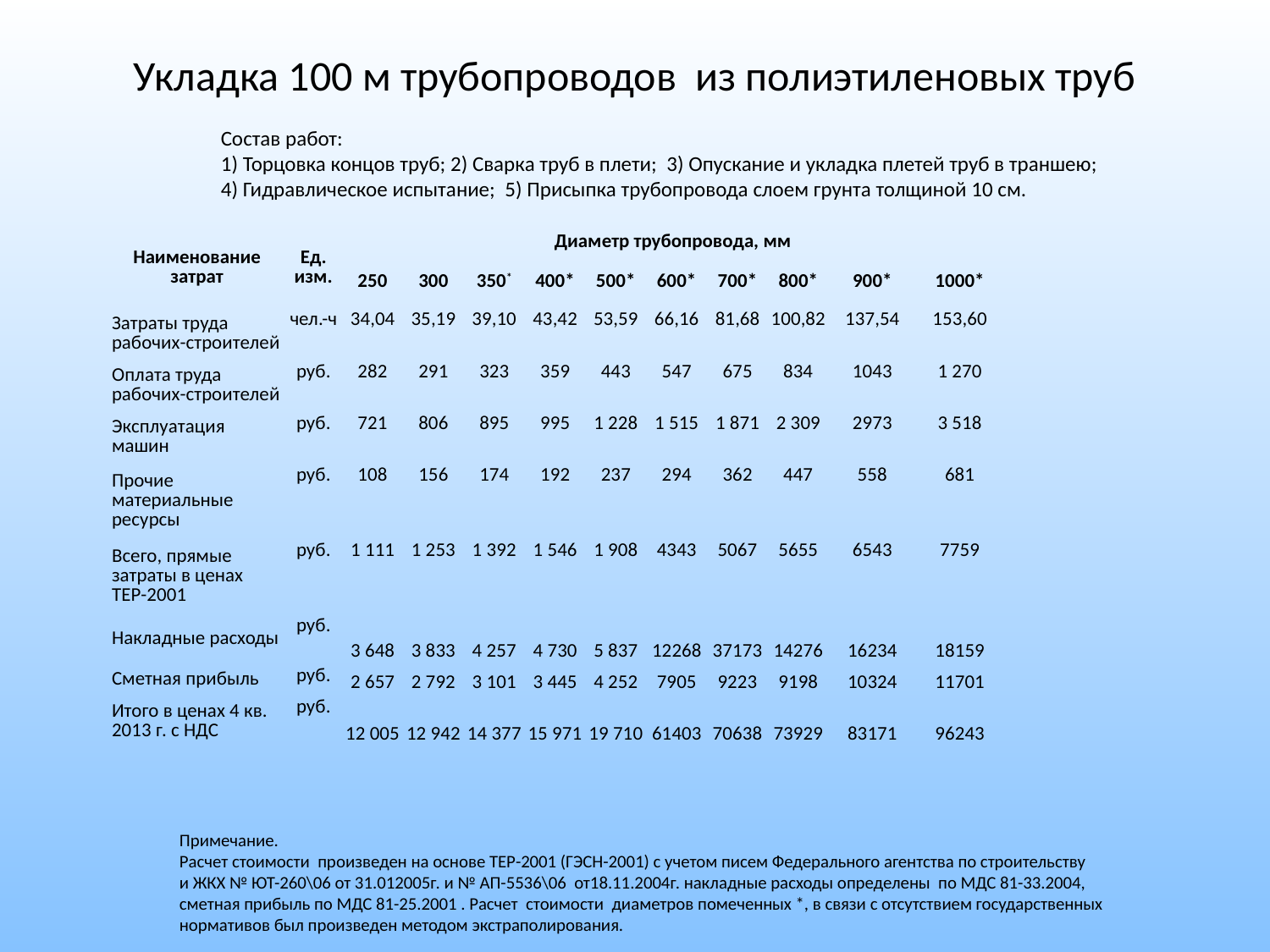

# Укладка 100 м трубопроводов  из полиэтиленовых труб
Состав работ:
1) Торцовка концов труб; 2) Сварка труб в плети;  3) Опускание и укладка плетей труб в траншею;
4) Гидравлическое испытание;  5) Присыпка трубопровода слоем грунта толщиной 10 см.
| Наименование затрат | Ед. изм. | Диаметр трубопровода, мм |  |  |  |  |  |  |  |  |  |
| --- | --- | --- | --- | --- | --- | --- | --- | --- | --- | --- | --- |
|  |  | 250 | 300 | 350\* | 400\* | 500\* | 600\* | 700\* | 800\* | 900\* | 1000\* |
| Затраты труда рабочих-строителей | чел.-ч | 34,04 | 35,19 | 39,10 | 43,42 | 53,59 | 66,16 | 81,68 | 100,82 | 137,54 | 153,60 |
| Оплата труда рабочих-строителей | руб. | 282 | 291 | 323 | 359 | 443 | 547 | 675 | 834 | 1043 | 1 270 |
| Эксплуатация машин | руб. | 721 | 806 | 895 | 995 | 1 228 | 1 515 | 1 871 | 2 309 | 2973 | 3 518 |
| Прочие материальные ресурсы | руб. | 108 | 156 | 174 | 192 | 237 | 294 | 362 | 447 | 558 | 681 |
| Всего, прямые затраты в ценах ТЕР-2001 | руб. | 1 111 | 1 253 | 1 392 | 1 546 | 1 908 | 4343 | 5067 | 5655 | 6543 | 7759 |
| Накладные расходы | руб. | 3 648 | 3 833 | 4 257 | 4 730 | 5 837 | 12268 | 37173 | 14276 | 16234 | 18159 |
| Сметная прибыль | руб. | 2 657 | 2 792 | 3 101 | 3 445 | 4 252 | 7905 | 9223 | 9198 | 10324 | 11701 |
| Итого в ценах 4 кв. 2013 г. с НДС | руб. | 12 005 | 12 942 | 14 377 | 15 971 | 19 710 | 61403 | 70638 | 73929 | 83171 | 96243 |
Примечание.
Расчет стоимости  произведен на основе ТЕР-2001 (ГЭСН-2001) с учетом писем Федерального агентства по строительству
и ЖКХ № ЮТ-260\06 от 31.012005г. и № АП-5536\06  от18.11.2004г. накладные расходы определены  по МДС 81-33.2004,
сметная прибыль по МДС 81-25.2001 . Расчет  стоимости  диаметров помеченных *, в связи с отсутствием государственных
нормативов был произведен методом экстраполирования.